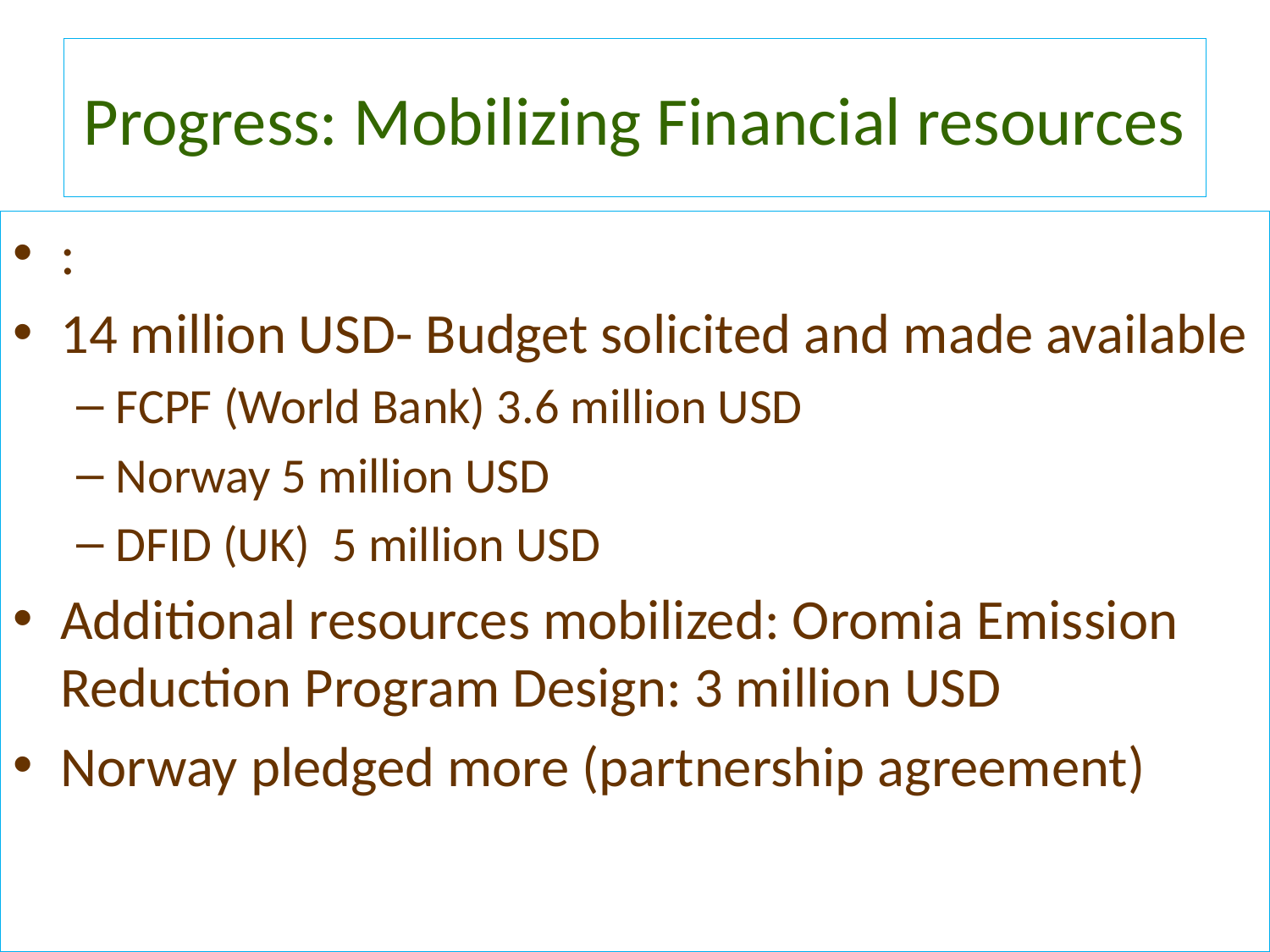

# Progress: Mobilizing Financial resources
:
14 million USD- Budget solicited and made available
FCPF (World Bank) 3.6 million USD
Norway 5 million USD
DFID (UK)  5 million USD
Additional resources mobilized: Oromia Emission Reduction Program Design: 3 million USD
Norway pledged more (partnership agreement)